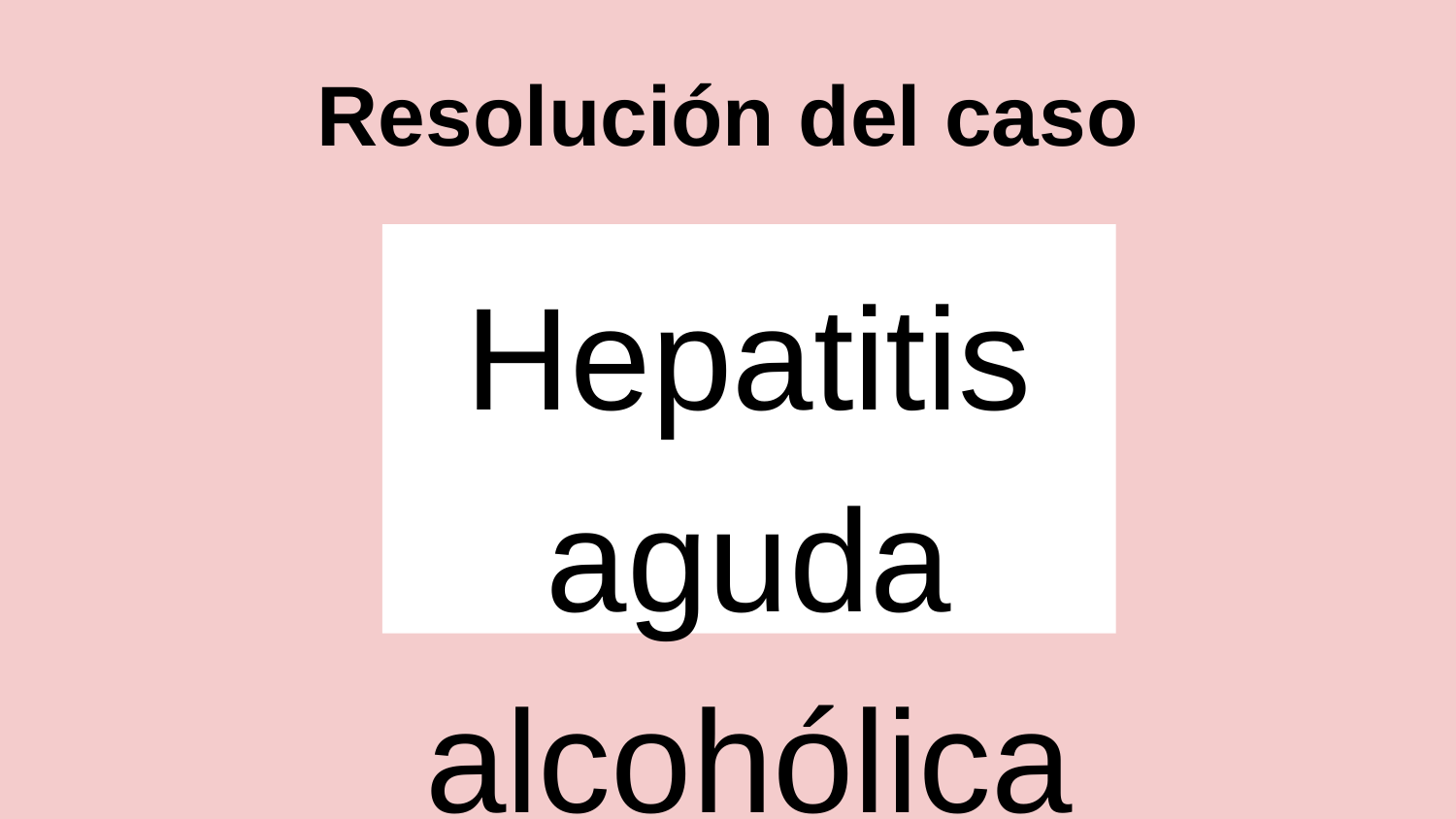

Resolución del caso
# Hepatitis aguda alcohólica grave